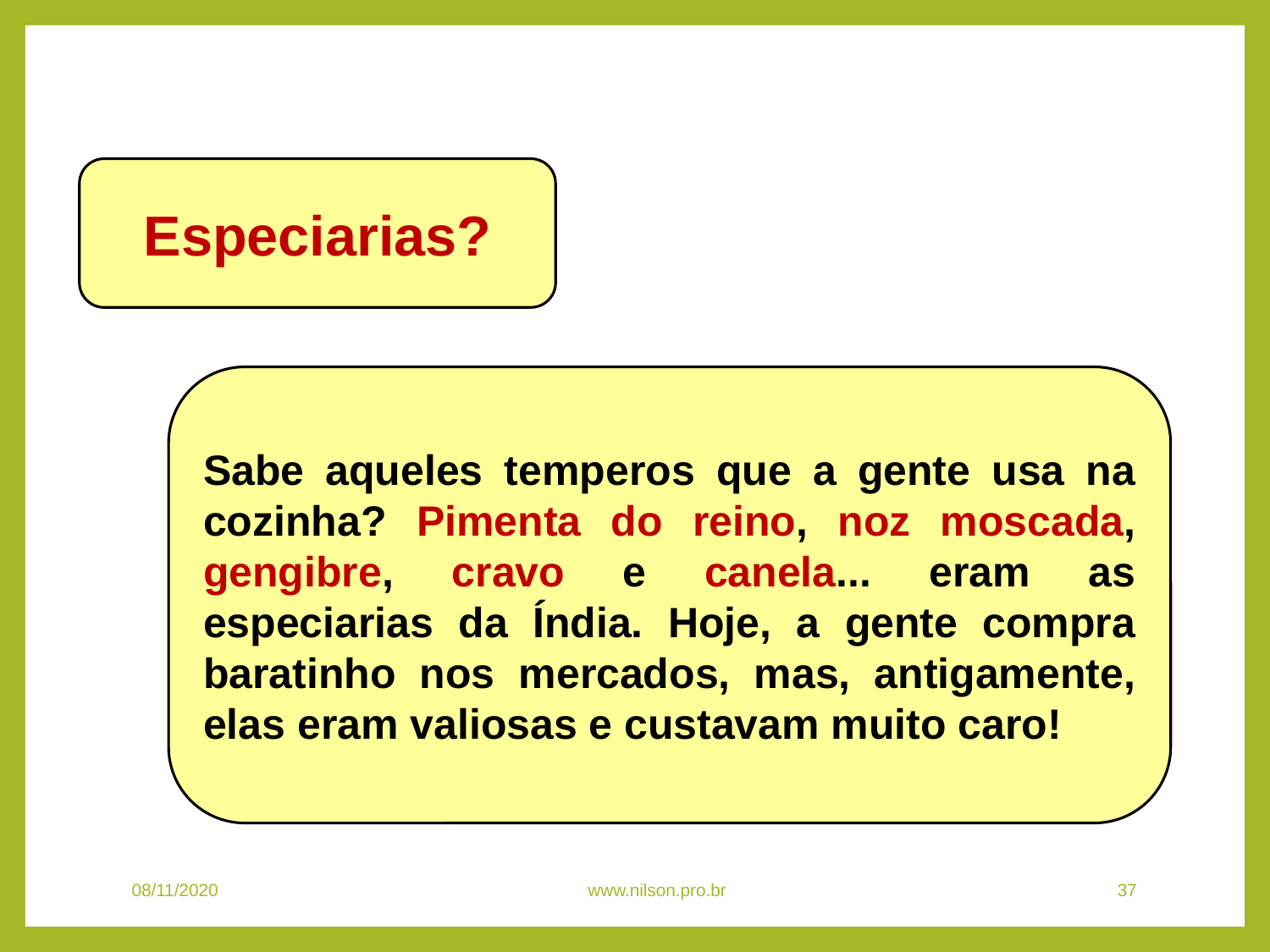

HISTÓRIA, 7º Ano do Ensino Fundamental
A conquista e a administração da América Portuguesa
Especiarias?
Sabe aqueles temperos que a gente usa na cozinha? Pimenta do reino, noz moscada, gengibre, cravo e canela... eram as especiarias da Índia. Hoje, a gente compra baratinho nos mercados, mas, antigamente, elas eram valiosas e custavam muito caro!
08/11/2020
www.nilson.pro.br
37